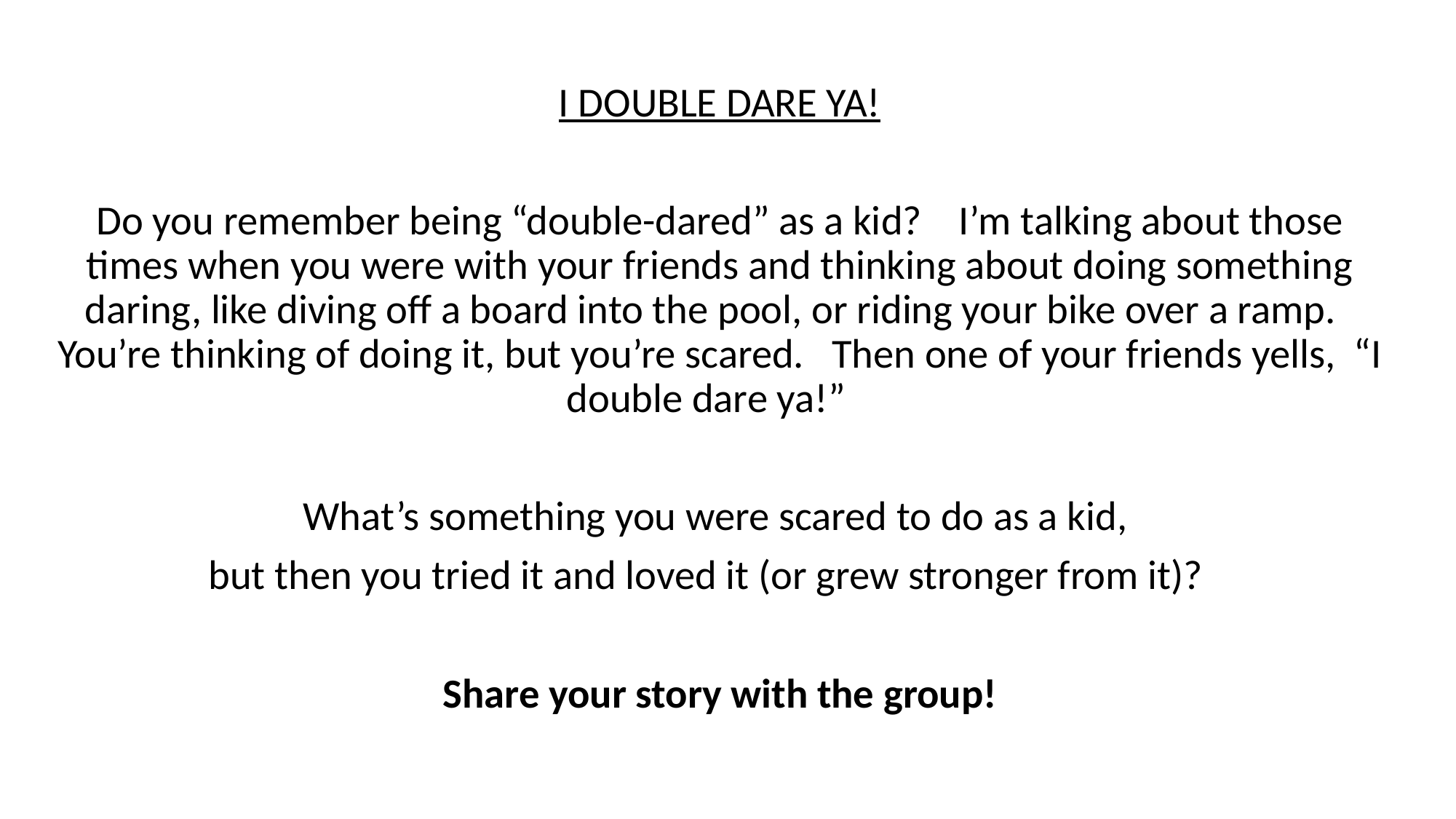

I DOUBLE DARE YA!

Do you remember being “double-dared” as a kid?    I’m talking about those times when you were with your friends and thinking about doing something daring, like diving off a board into the pool, or riding your bike over a ramp.   You’re thinking of doing it, but you’re scared.   Then one of your friends yells,  “I double dare ya!”

What’s something you were scared to do as a kid,
but then you tried it and loved it (or grew stronger from it)?

Share your story with the group!